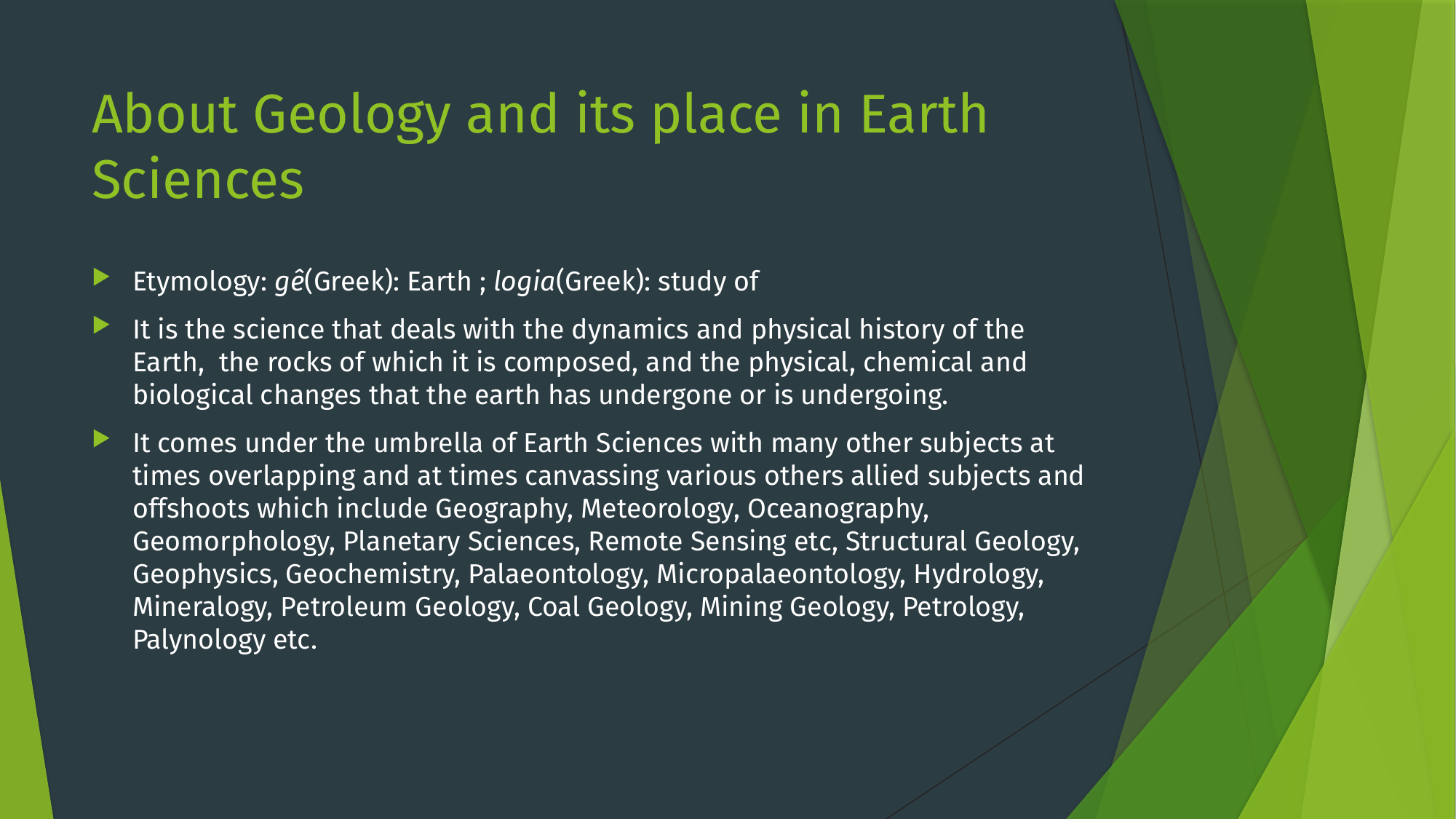

# About Geology and its place in Earth Sciences
Etymology: gê(Greek): Earth ; logia(Greek): study of
It is the science that deals with the dynamics and physical history of the Earth,  the rocks of which it is composed, and the physical, chemical and biological changes that the earth has undergone or is undergoing.
It comes under the umbrella of Earth Sciences with many other subjects at times overlapping and at times canvassing various others allied subjects and offshoots which include Geography, Meteorology, Oceanography, Geomorphology, Planetary Sciences, Remote Sensing etc, Structural Geology, Geophysics, Geochemistry, Palaeontology, Micropalaeontology, Hydrology, Mineralogy, Petroleum Geology, Coal Geology, Mining Geology, Petrology, Palynology etc.